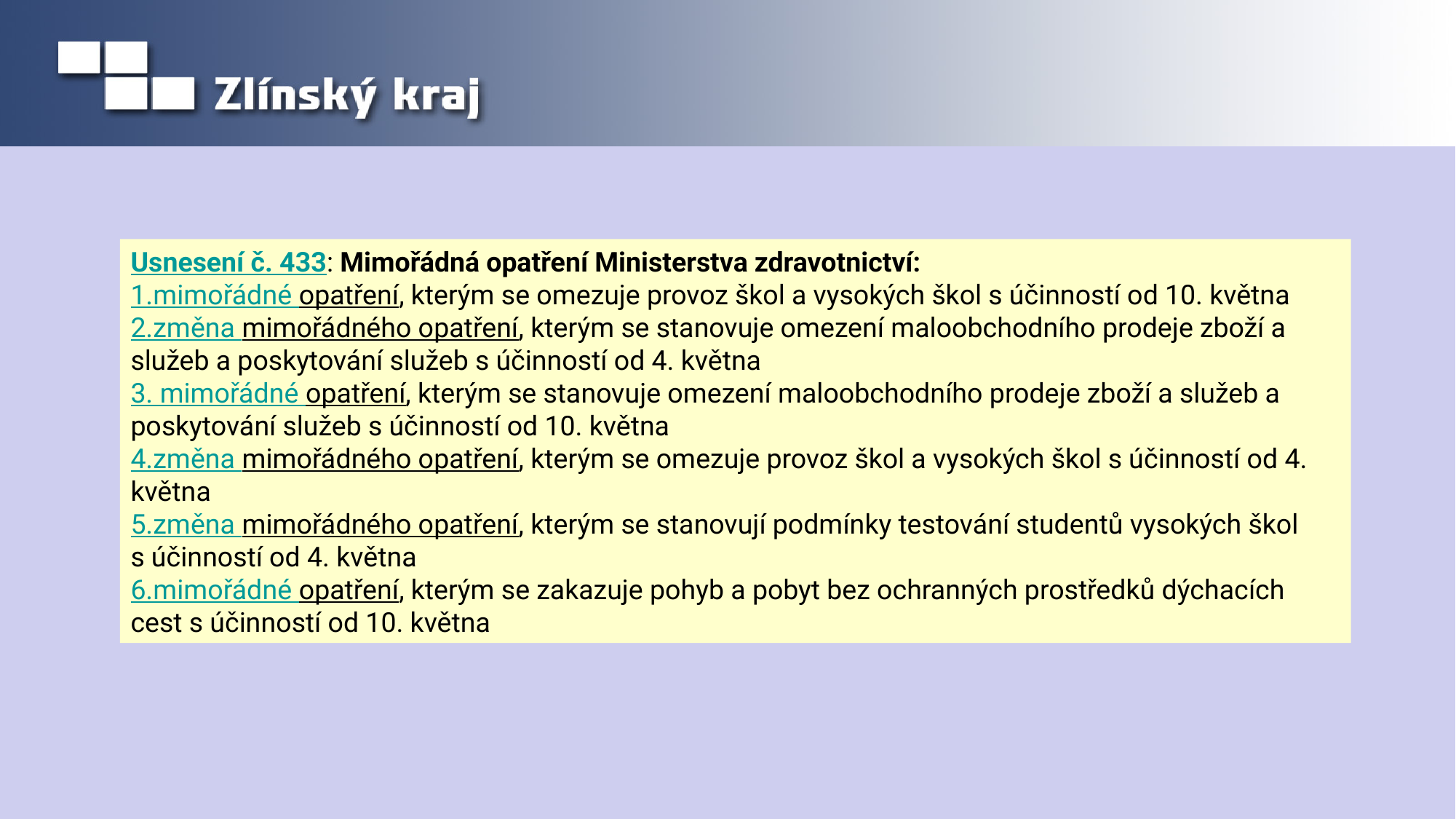

Usnesení č. 433: Mimořádná opatření Ministerstva zdravotnictví:
1.mimořádné opatření, kterým se omezuje provoz škol a vysokých škol s účinností od 10. května
2.změna mimořádného opatření, kterým se stanovuje omezení maloobchodního prodeje zboží a služeb a poskytování služeb s účinností od 4. května
3. mimořádné opatření, kterým se stanovuje omezení maloobchodního prodeje zboží a služeb a poskytování služeb s účinností od 10. května
4.změna mimořádného opatření, kterým se omezuje provoz škol a vysokých škol s účinností od 4. května
5.změna mimořádného opatření, kterým se stanovují podmínky testování studentů vysokých škol s účinností od 4. května
6.mimořádné opatření, kterým se zakazuje pohyb a pobyt bez ochranných prostředků dýchacích cest s účinností od 10. května